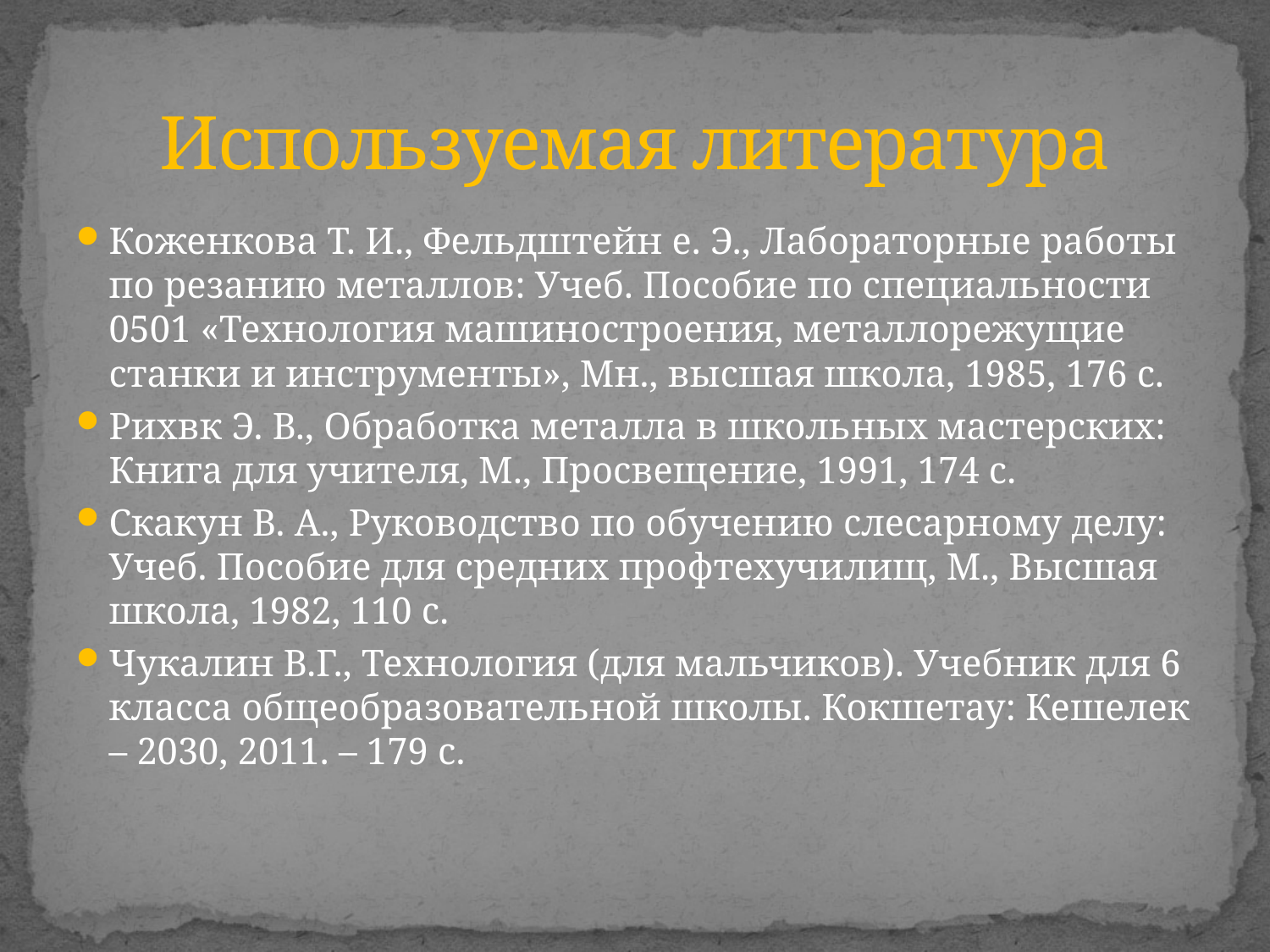

# Используемая литература
Коженкова Т. И., Фельдштейн е. Э., Лабораторные работы по резанию металлов: Учеб. Пособие по специальности 0501 «Технология машиностроения, металлорежущие станки и инструменты», Мн., высшая школа, 1985, 176 с.
Рихвк Э. В., Обработка металла в школьных мастерских: Книга для учителя, М., Просвещение, 1991, 174 с.
Скакун В. А., Руководство по обучению слесарному делу: Учеб. Пособие для средних профтехучилищ, М., Высшая школа, 1982, 110 с.
Чукалин В.Г., Технология (для мальчиков). Учебник для 6 класса общеобразовательной школы. Кокшетау: Кешелек – 2030, 2011. – 179 с.